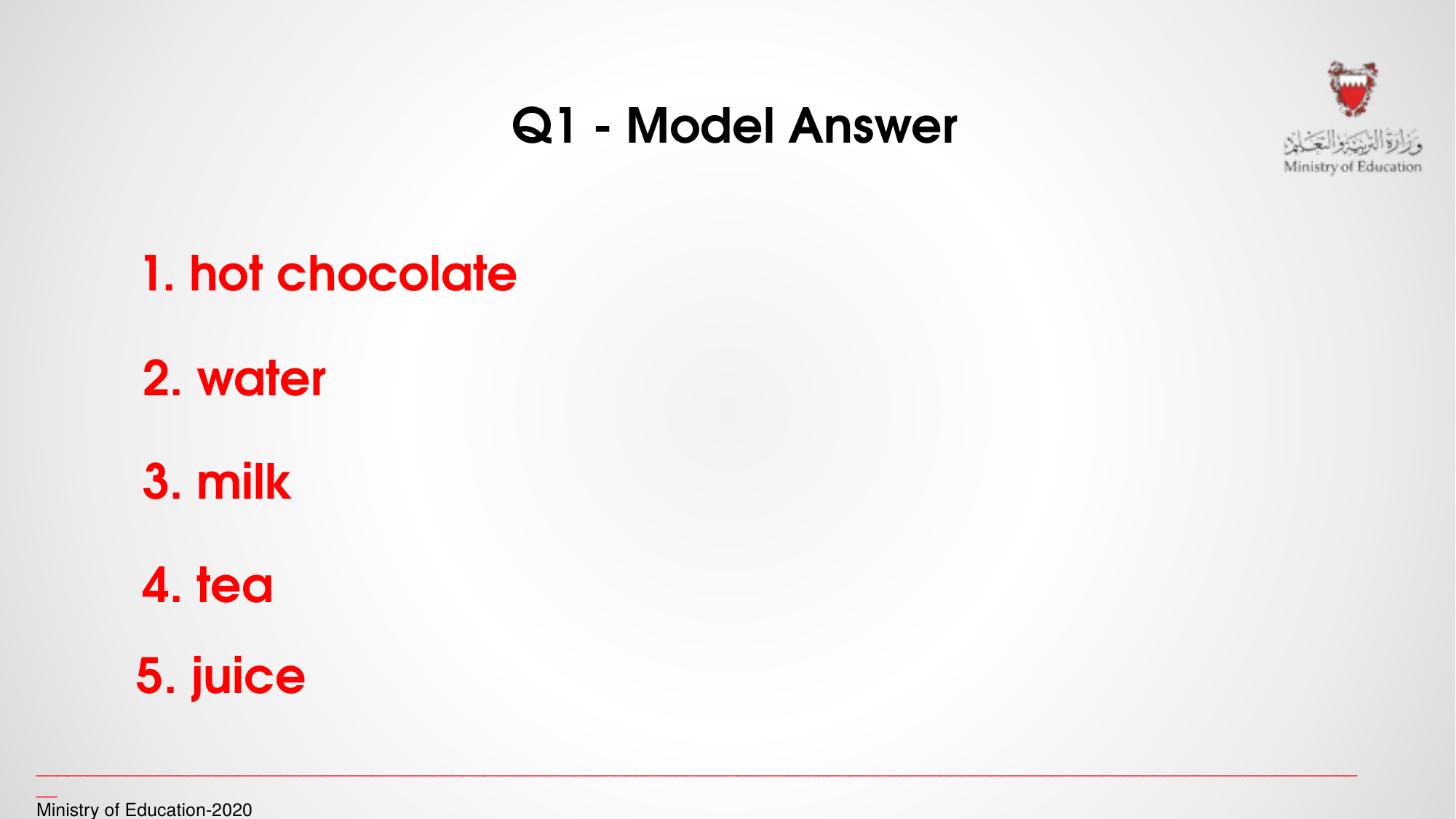

Q1 - Model Answer

1. hot chocolate

2. water
3. milk
4. tea
5. juice
____________________________________________________________________________________________________________________________________
Ministry of Education-2020